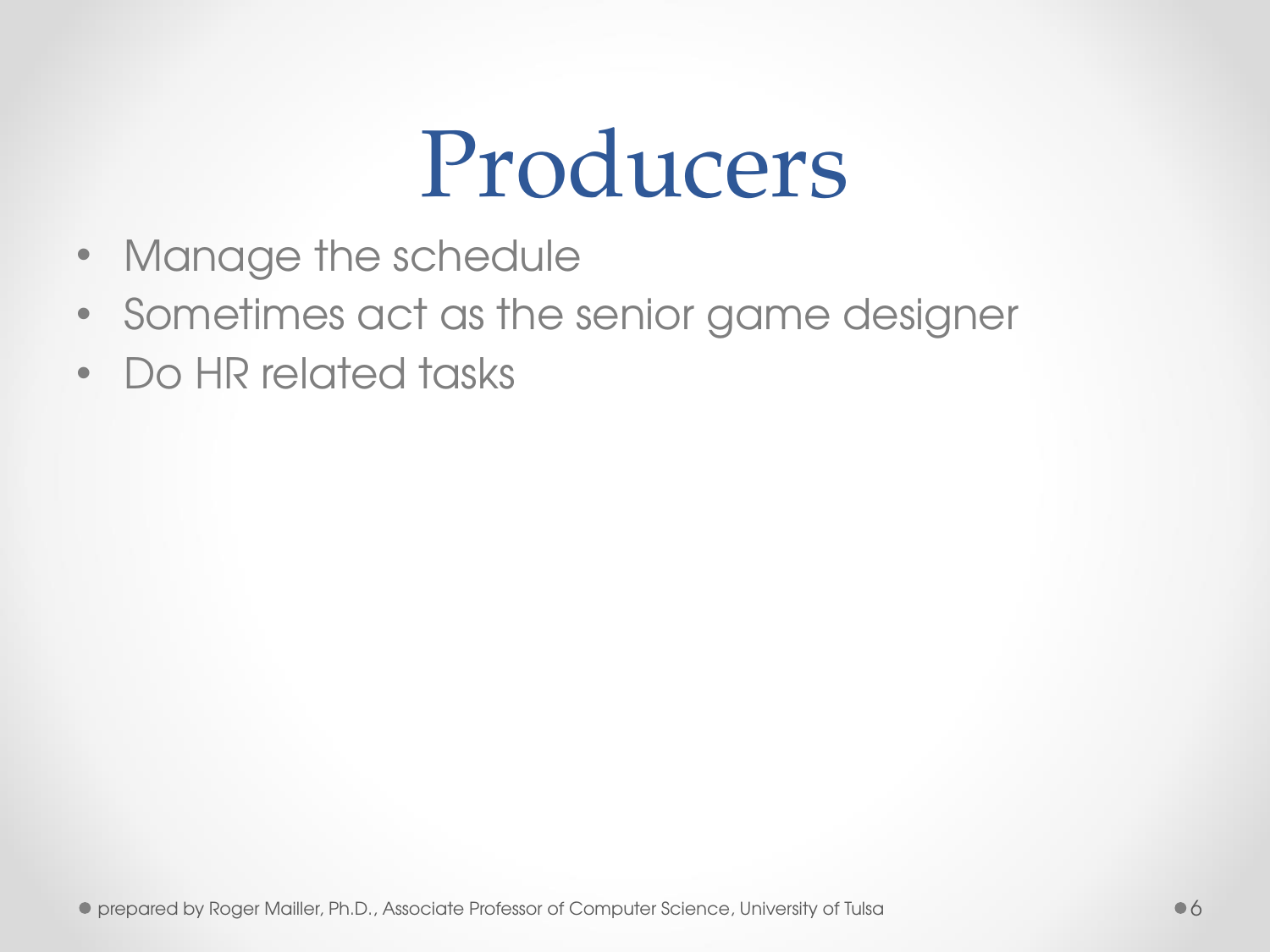

# Producers
Manage the schedule
Sometimes act as the senior game designer
Do HR related tasks
prepared by Roger Mailler, Ph.D., Associate Professor of Computer Science, University of Tulsa
6